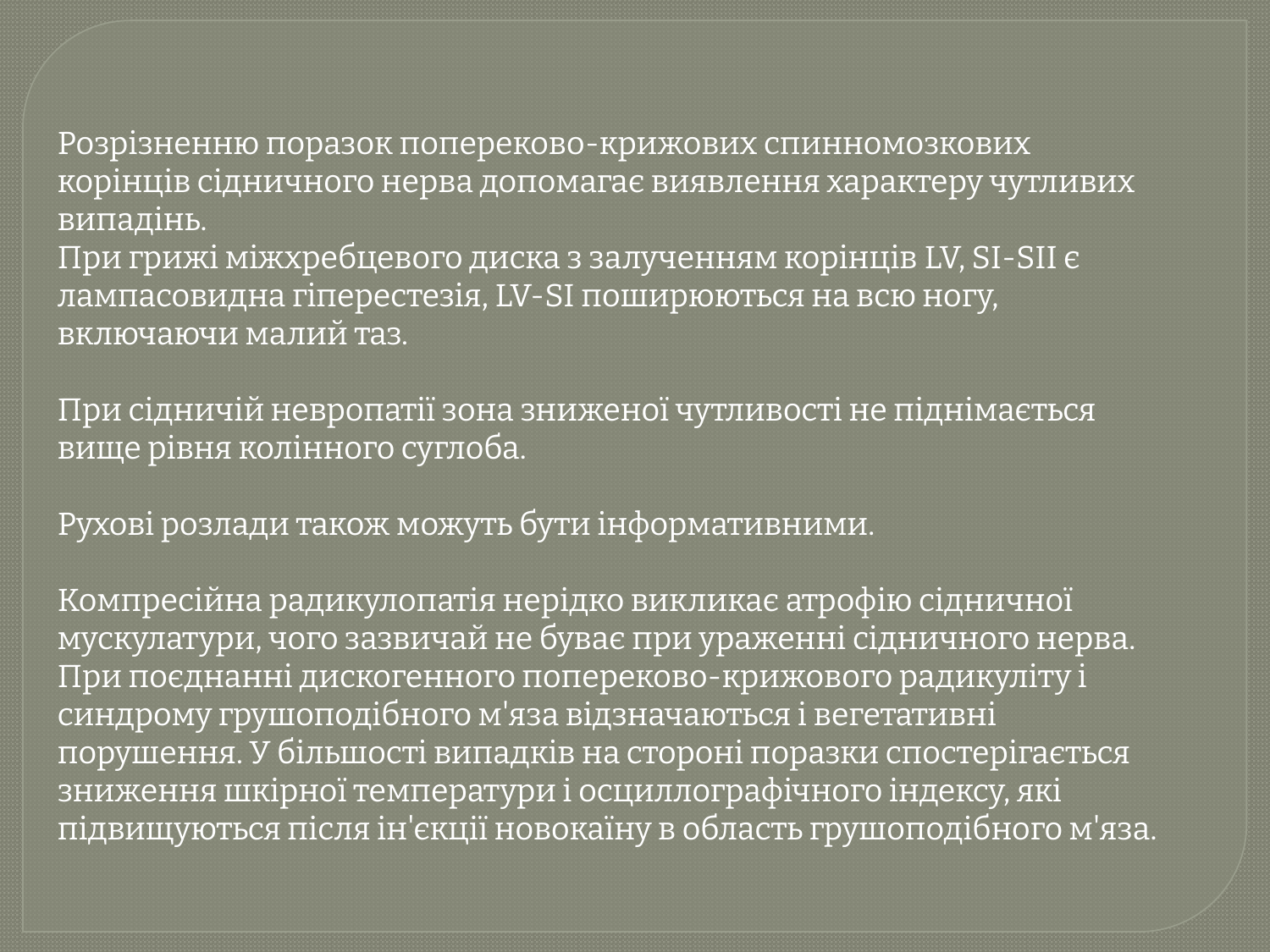

Розрізненню поразок попереково-крижових спинномозкових корінців сідничного нерва допомагає виявлення характеру чутливих випадінь.
При грижі міжхребцевого диска з залученням корінців LV, SI-SII є лампасовидна гіперестезія, LV-SI поширюються на всю ногу, включаючи малий таз.

При сідничій невропатії зона зниженої чутливості не піднімається вище рівня колінного суглоба.

Рухові розлади також можуть бути інформативними.

Компресійна радикулопатія нерідко викликає атрофію сідничної мускулатури, чого зазвичай не буває при ураженні сідничного нерва.
При поєднанні дискогенного попереково-крижового радикуліту і синдрому грушоподібного м'яза відзначаються і вегетативні порушення. У більшості випадків на стороні поразки спостерігається зниження шкірної температури і осциллографічного індексу, які підвищуються після ін'єкції новокаїну в область грушоподібного м'яза.